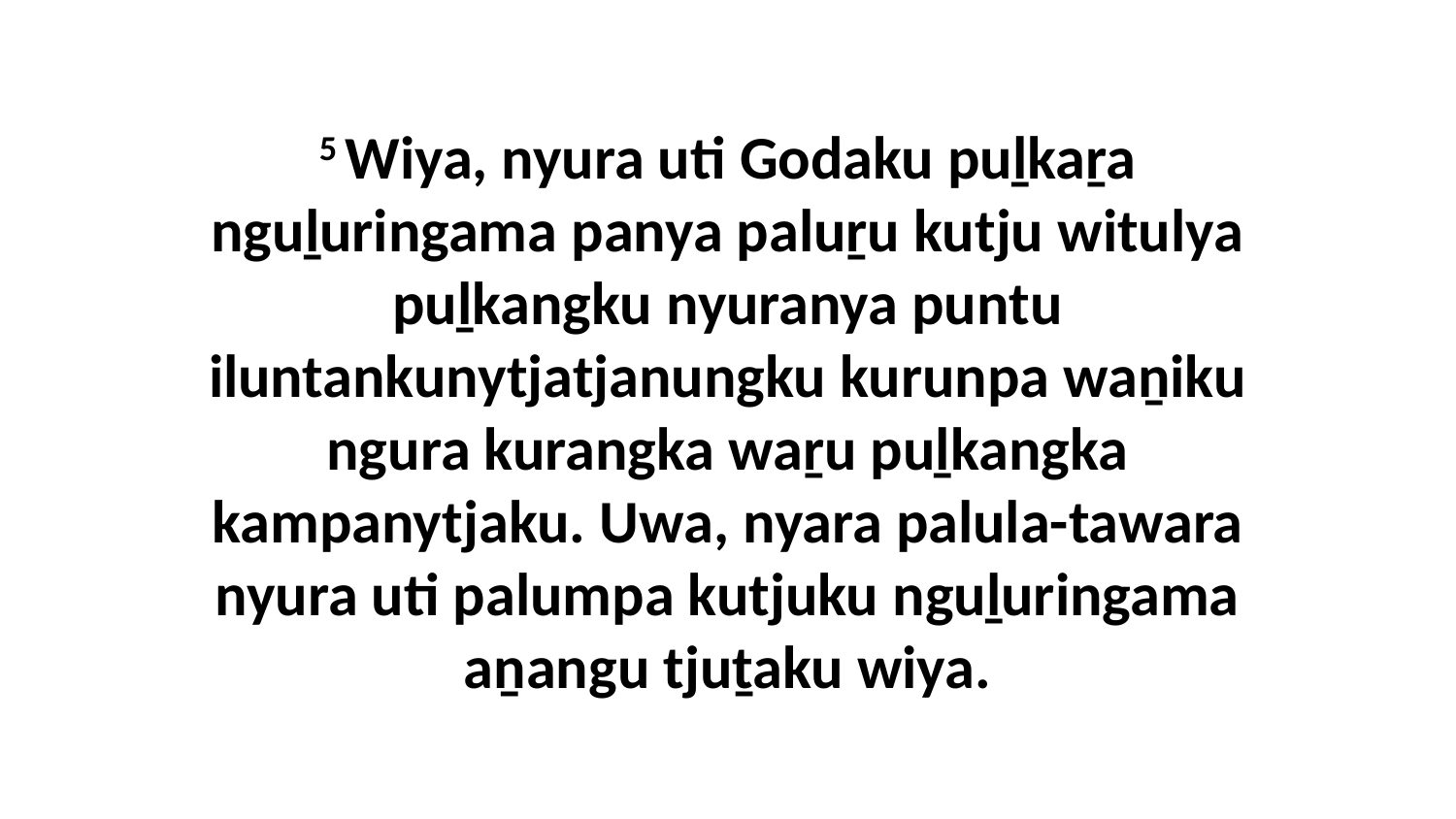

5 Wiya, nyura uti Godaku puḻkaṟa nguḻuringama panya paluṟu kutju witulya puḻkangku nyuranya puntu iluntankunytjatjanungku kurunpa waṉiku ngura kurangka waṟu puḻkangka kampanytjaku. Uwa, nyara palula-tawara nyura uti palumpa kutjuku nguḻuringama aṉangu tjuṯaku wiya.